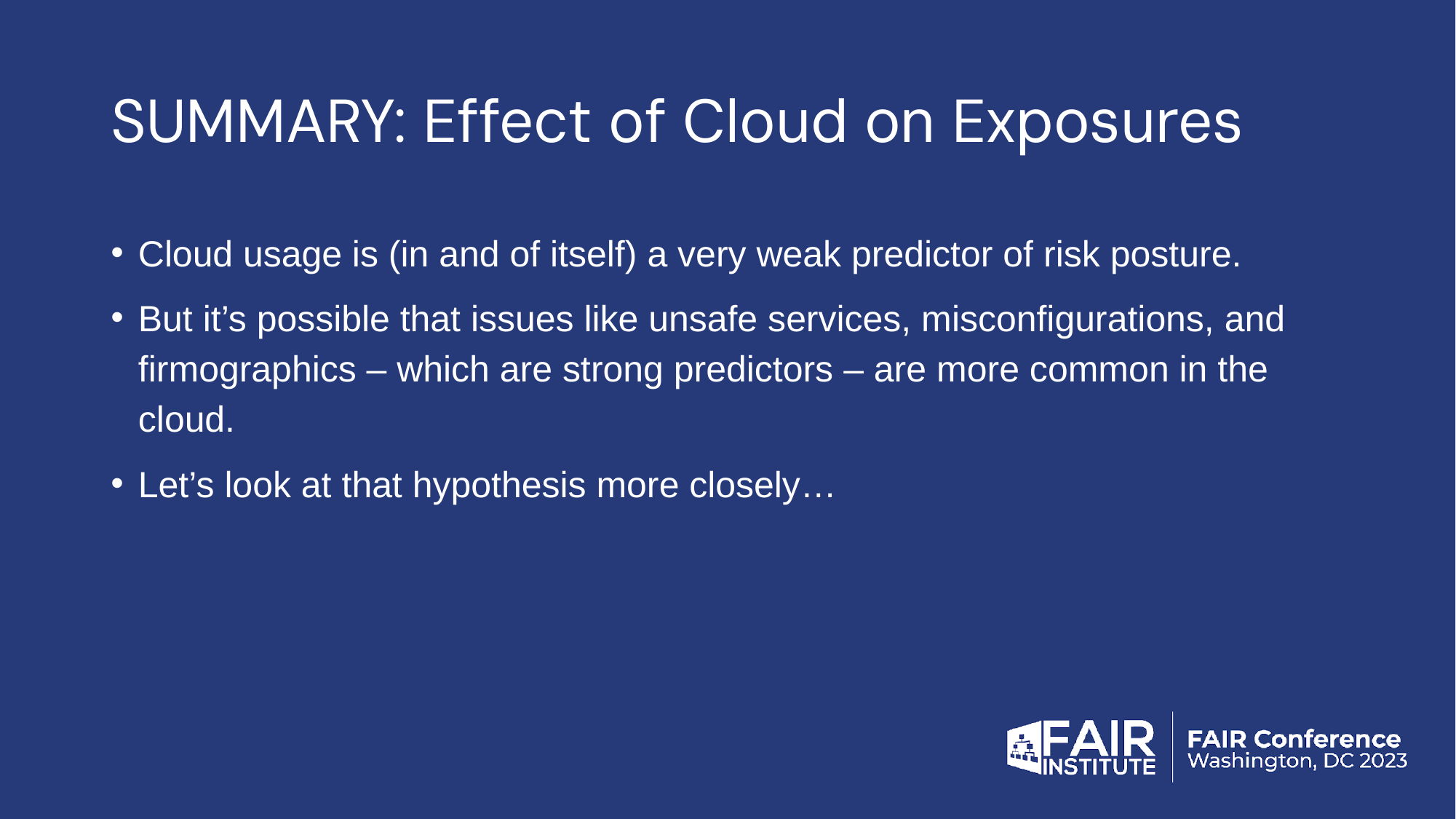

# SUMMARY: Effect of Cloud on Exposures
Cloud usage is (in and of itself) a very weak predictor of risk posture.
But it’s possible that issues like unsafe services, misconfigurations, and firmographics – which are strong predictors – are more common in the cloud.
Let’s look at that hypothesis more closely…